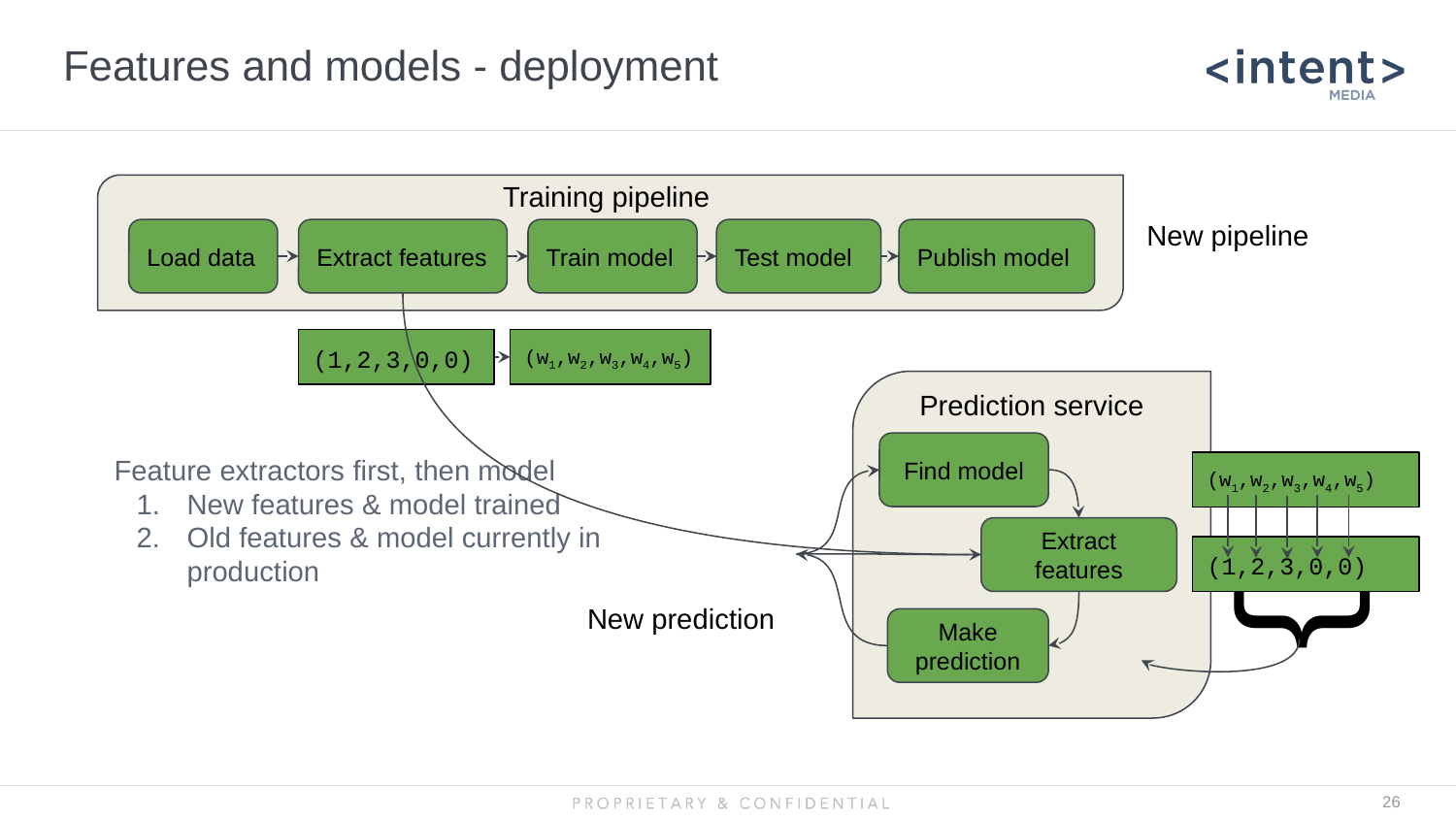

# Features and models - deployment
Training pipeline

New pipeline
Train model
Publish model
Load data
Extract features
Test model
(1,2,3,0,0)
(w1,w2,w3,w4,w5)

Prediction service
Find model
Feature extractors first, then model
New features & model trained
Old features & model currently in production
(w1,w2,w3,w4,w5)
{
Extract features

(1,2,3,0,0)
New prediction

Make prediction
26